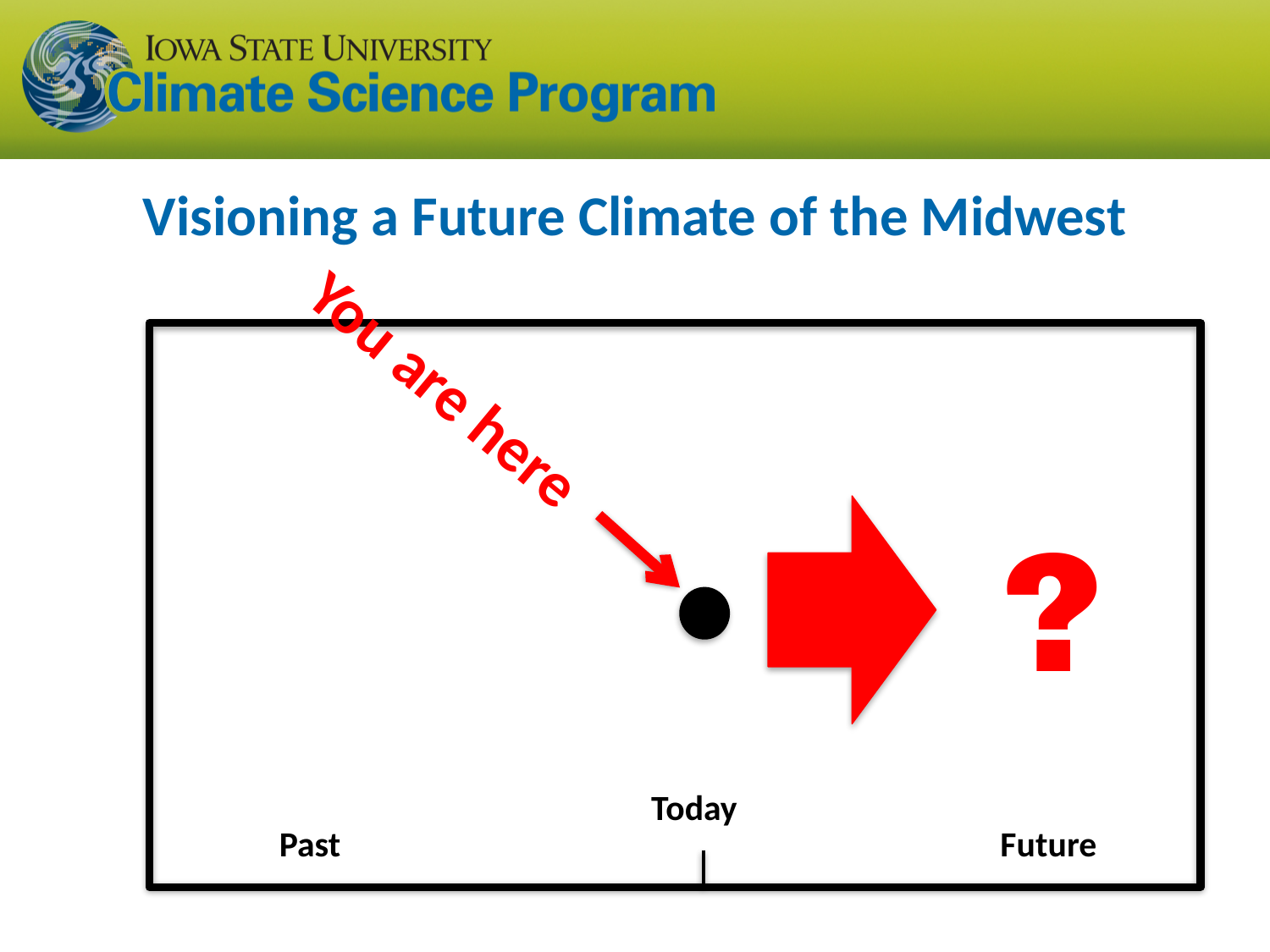

Visioning a Future Climate of the Midwest

You are here
?

Today
Past
Future